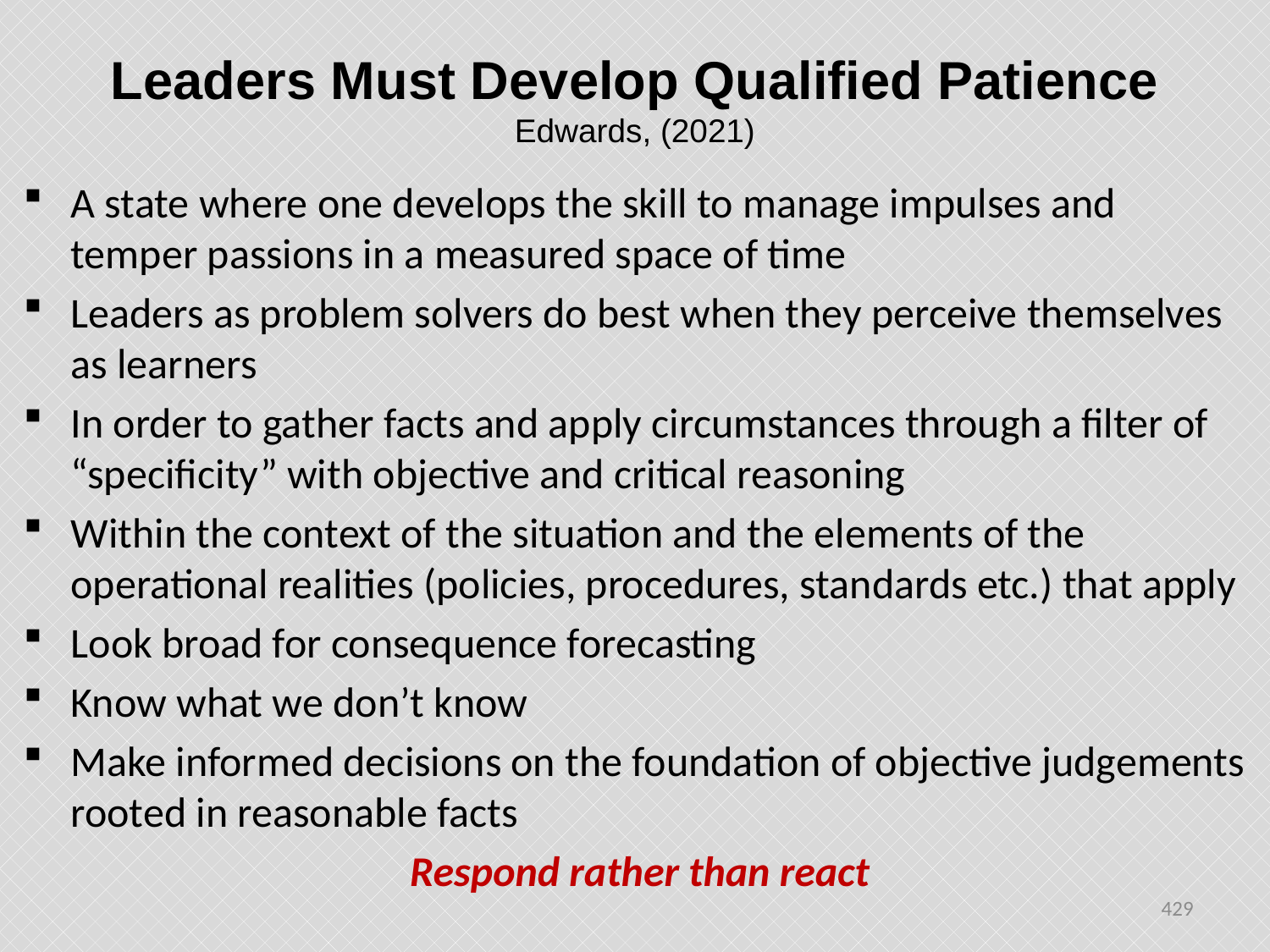

# Leaders Must Develop Qualified Patience Edwards, (2021)
A state where one develops the skill to manage impulses and temper passions in a measured space of time
Leaders as problem solvers do best when they perceive themselves as learners
In order to gather facts and apply circumstances through a filter of “specificity” with objective and critical reasoning
Within the context of the situation and the elements of the operational realities (policies, procedures, standards etc.) that apply
Look broad for consequence forecasting
Know what we don’t know
Make informed decisions on the foundation of objective judgements rooted in reasonable facts
 Respond rather than react
429